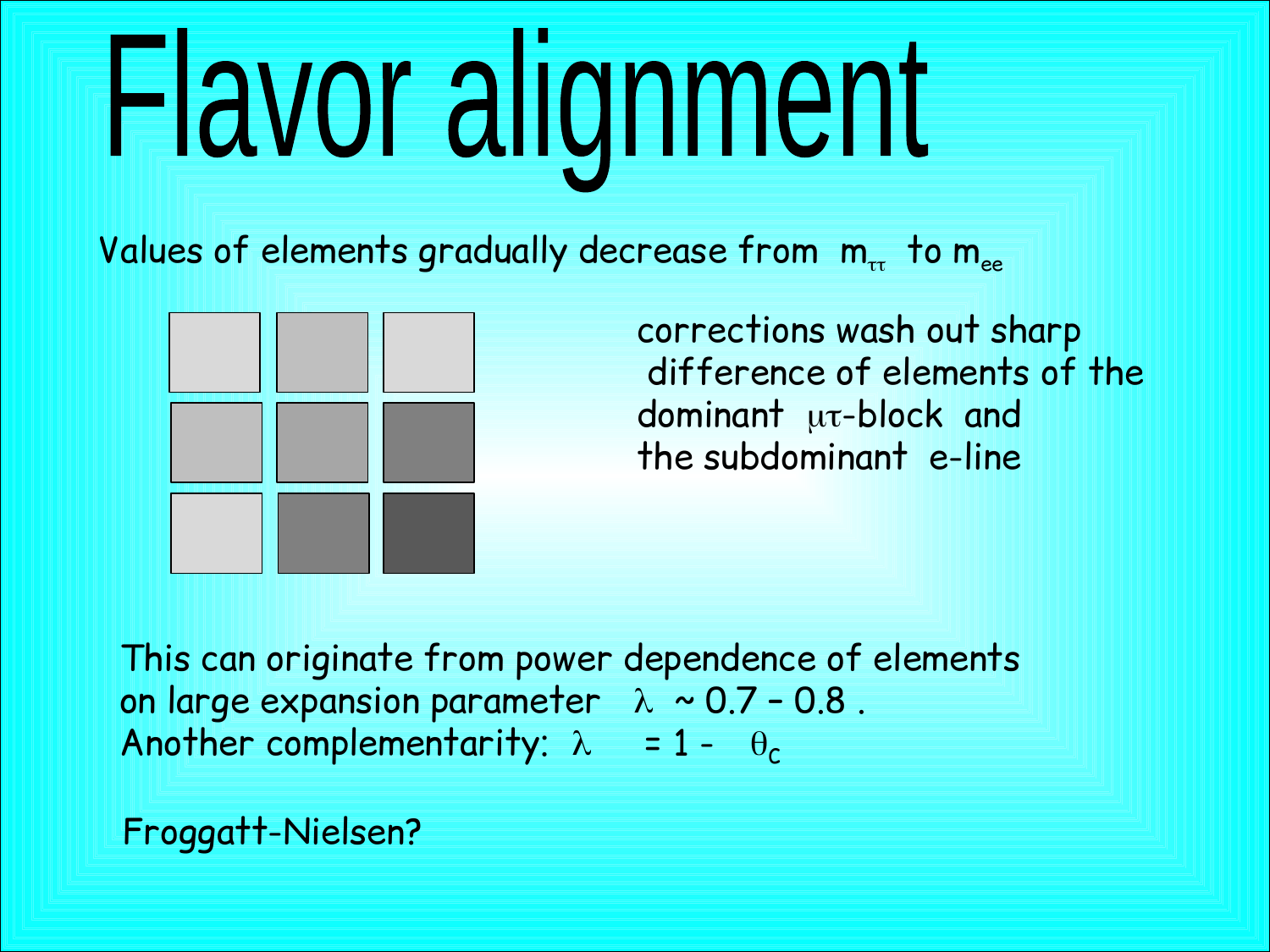

Flavor alignment

Values of elements gradually decrease from  mττ  to mee
corrections wash out sharp
 difference of elements of the
dominant  μτ-block  and
the subdominant  e-line

This can originate from power dependence of elements
on large expansion parameter   λ  ~ 0.7 – 0.8 .
Another complementarity:  λ   = 1 -  θC
Froggatt-Nielsen?